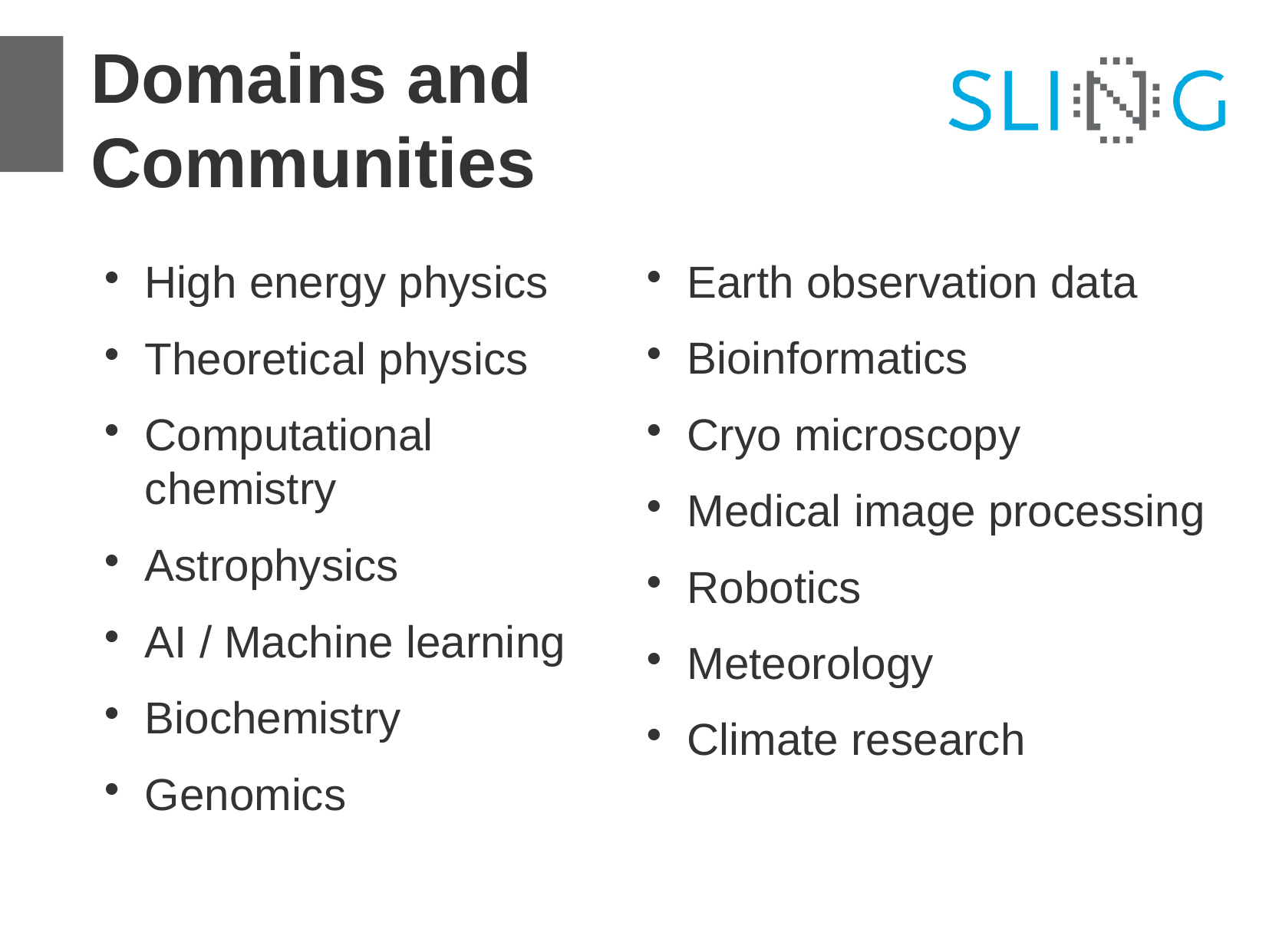

Domains and
Communities
Earth observation data
Bioinformatics
Cryo microscopy
Medical image processing
Robotics
Meteorology
Climate research
High energy physics
Theoretical physics
Computational chemistry
Astrophysics
AI / Machine learning
Biochemistry
Genomics